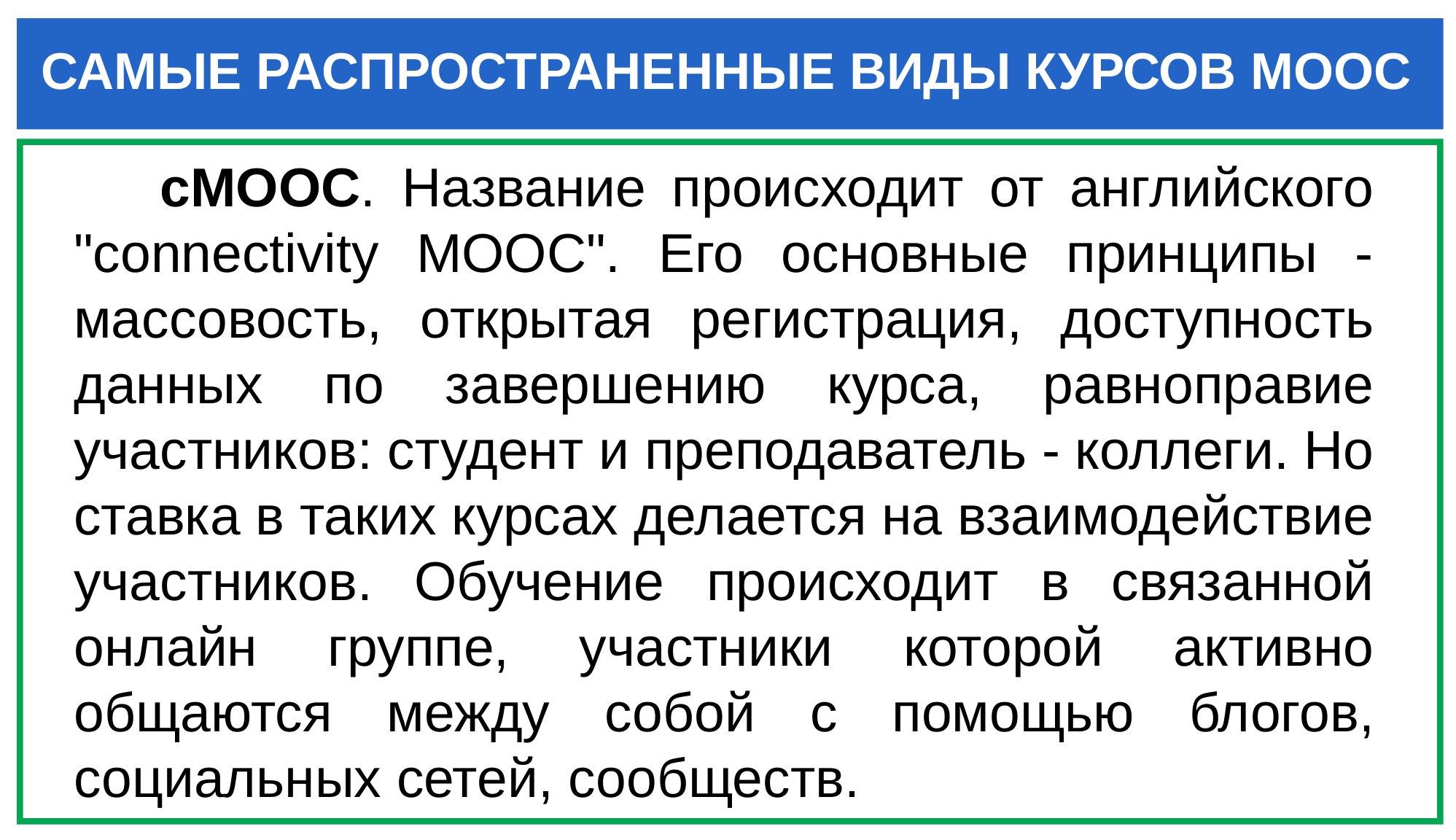

САМЫЕ РАСПРОСТРАНЕННЫЕ ВИДЫ КУРСОВ MOOC
cMOOC. Название происходит от английского "connectivity MOOC". Его основные принципы - массовость, открытая регистрация, доступность данных по завершению курса, равноправие участников: студент и преподаватель - коллеги. Но ставка в таких курсах делается на взаимодействие участников. Обучение происходит в связанной онлайн группе, участники которой активно общаются между собой с помощью блогов, социальных сетей, сообществ.